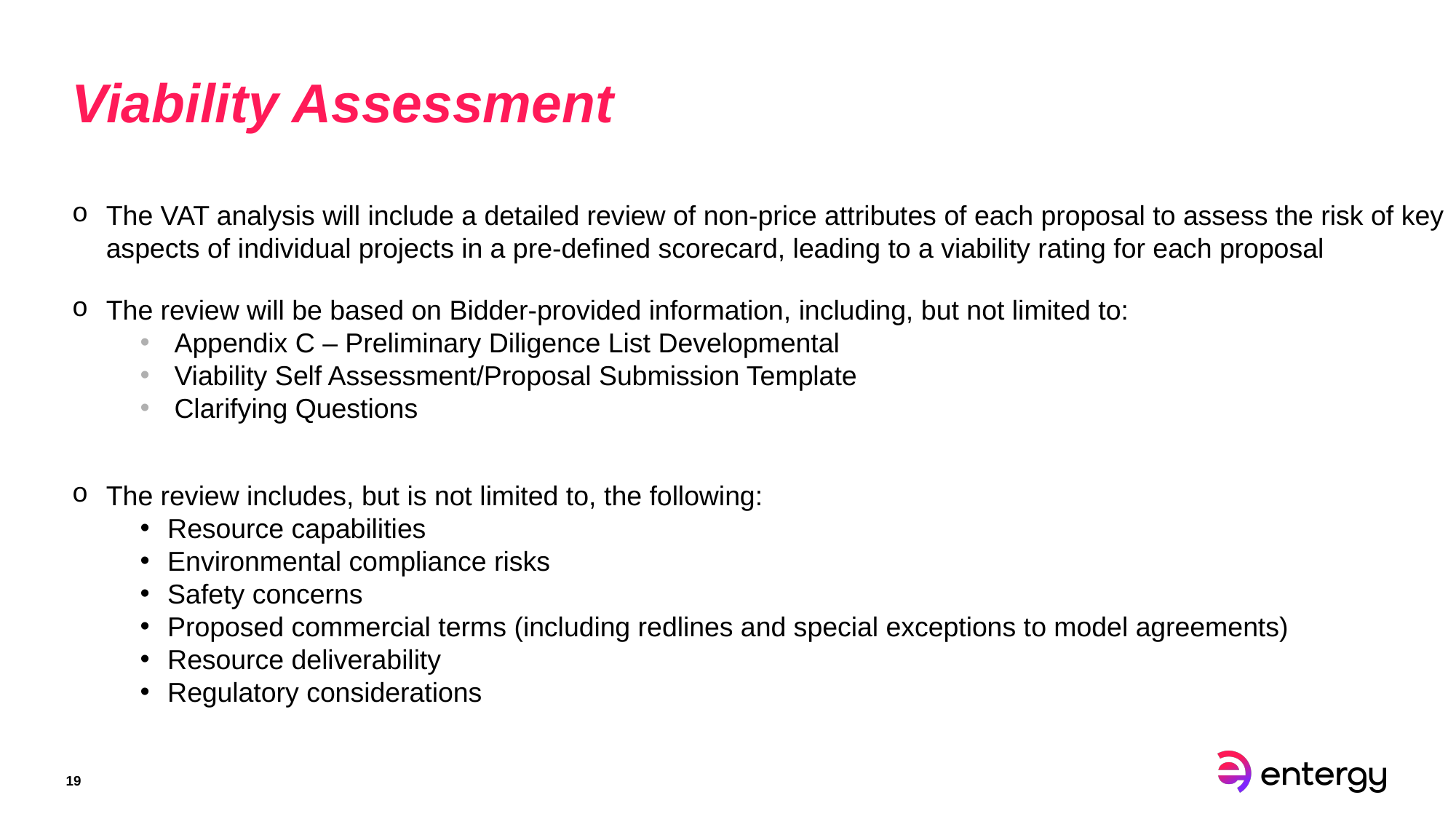

# Viability Assessment

The VAT analysis will include a detailed review of non-price attributes of each proposal to assess the risk of key aspects of individual projects in a pre-defined scorecard, leading to a viability rating for each proposal

The review will be based on Bidder-provided information, including, but not limited to:
Appendix C – Preliminary Diligence List Developmental
Viability Self Assessment/Proposal Submission Template
Clarifying Questions

The review includes, but is not limited to, the following:
Resource capabilities
Environmental compliance risks
Safety concerns
Proposed commercial terms (including redlines and special exceptions to model agreements)
Resource deliverability
Regulatory considerations